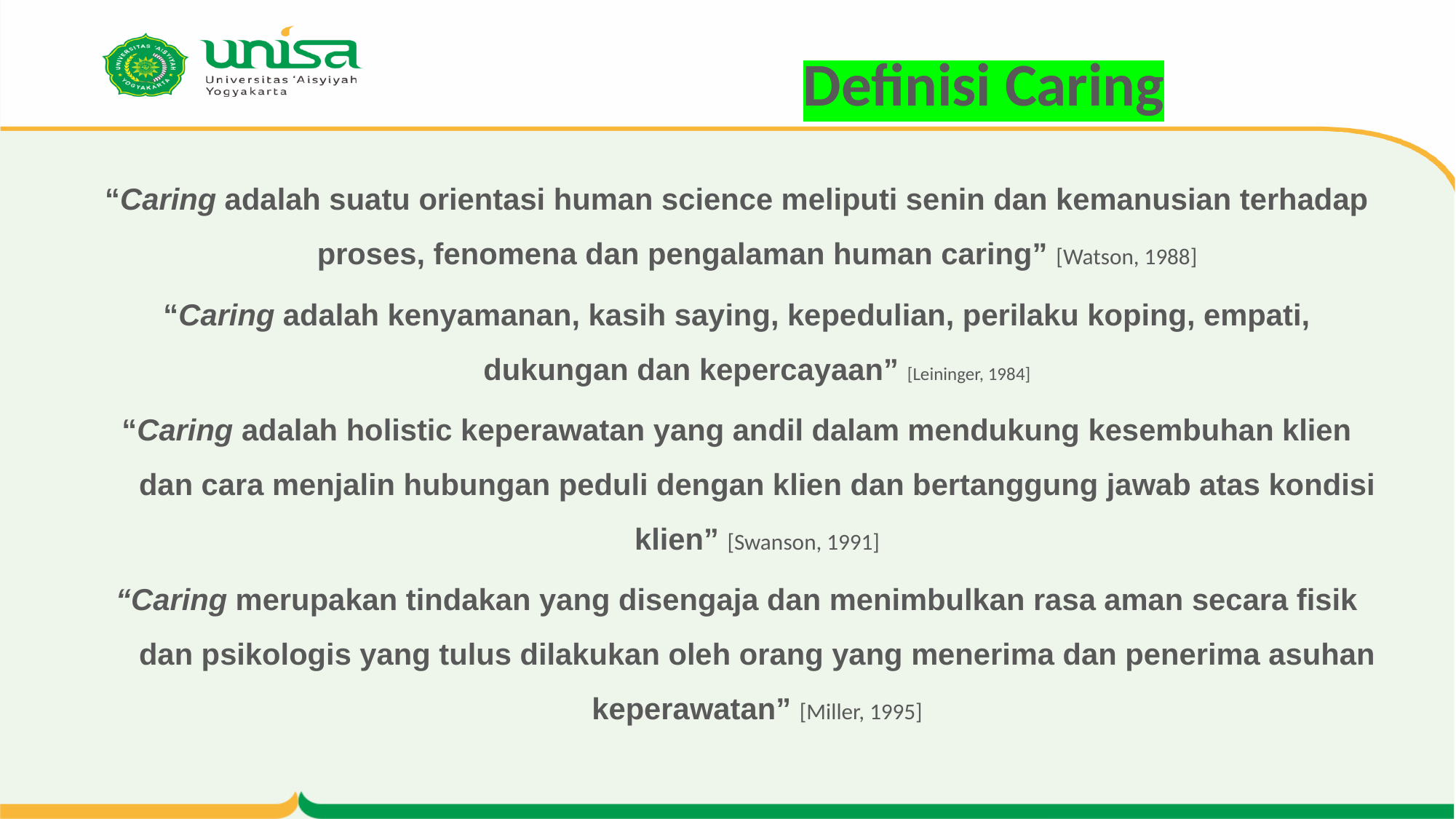

# Definisi Caring
“Caring adalah suatu orientasi human science meliputi senin dan kemanusian terhadap proses, fenomena dan pengalaman human caring” [Watson, 1988]
“Caring adalah kenyamanan, kasih saying, kepedulian, perilaku koping, empati, dukungan dan kepercayaan” [Leininger, 1984]
“Caring adalah holistic keperawatan yang andil dalam mendukung kesembuhan klien dan cara menjalin hubungan peduli dengan klien dan bertanggung jawab atas kondisi klien” [Swanson, 1991]
“Caring merupakan tindakan yang disengaja dan menimbulkan rasa aman secara fisik dan psikologis yang tulus dilakukan oleh orang yang menerima dan penerima asuhan keperawatan” [Miller, 1995]